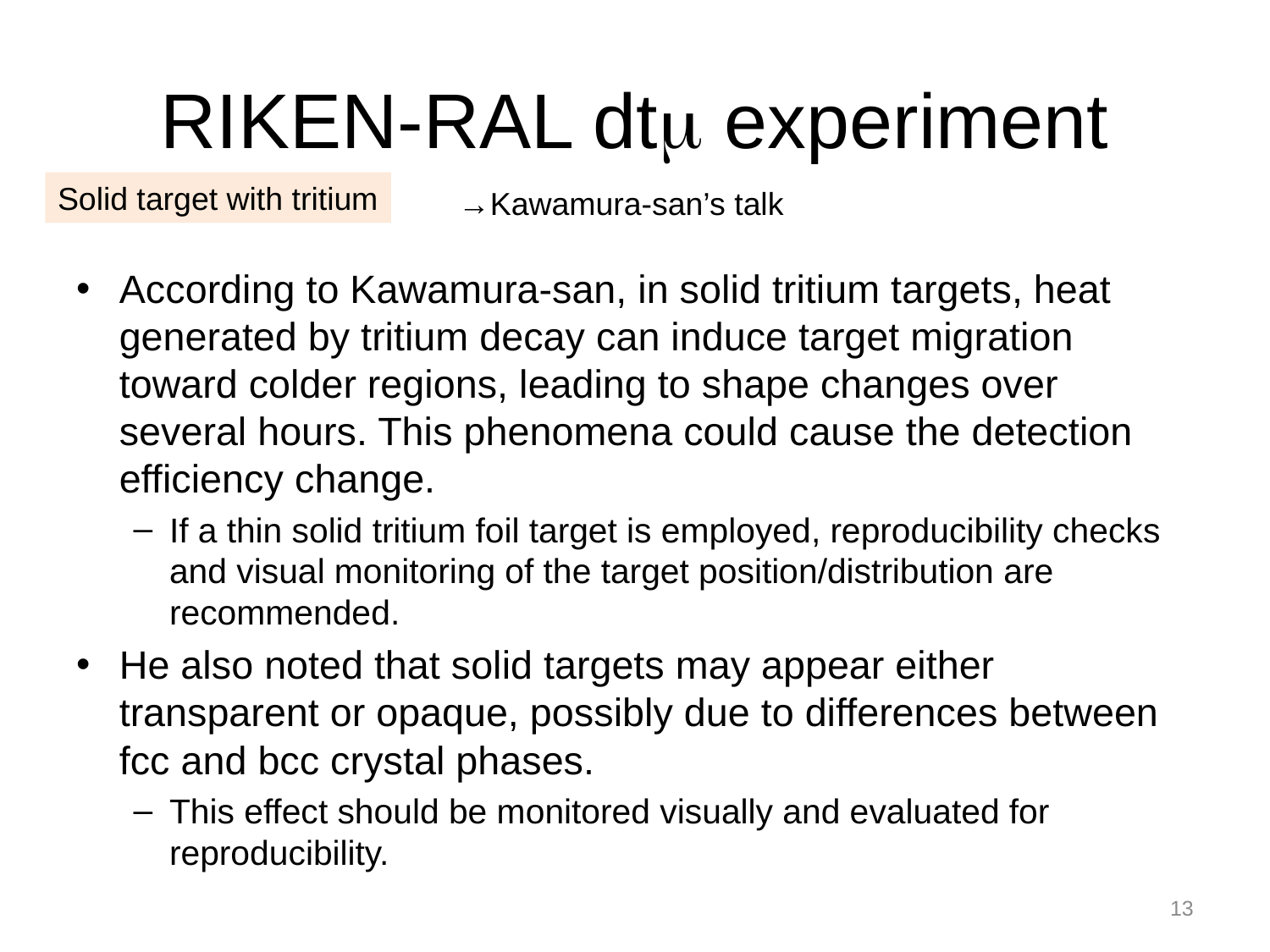

# RIKEN-RAL dtμ experiment
Solid target with tritium
→Kawamura-san’s talk
According to Kawamura-san, in solid tritium targets, heat generated by tritium decay can induce target migration toward colder regions, leading to shape changes over several hours. This phenomena could cause the detection efficiency change.
If a thin solid tritium foil target is employed, reproducibility checks and visual monitoring of the target position/distribution are recommended.
He also noted that solid targets may appear either transparent or opaque, possibly due to differences between fcc and bcc crystal phases.
This effect should be monitored visually and evaluated for reproducibility.
13